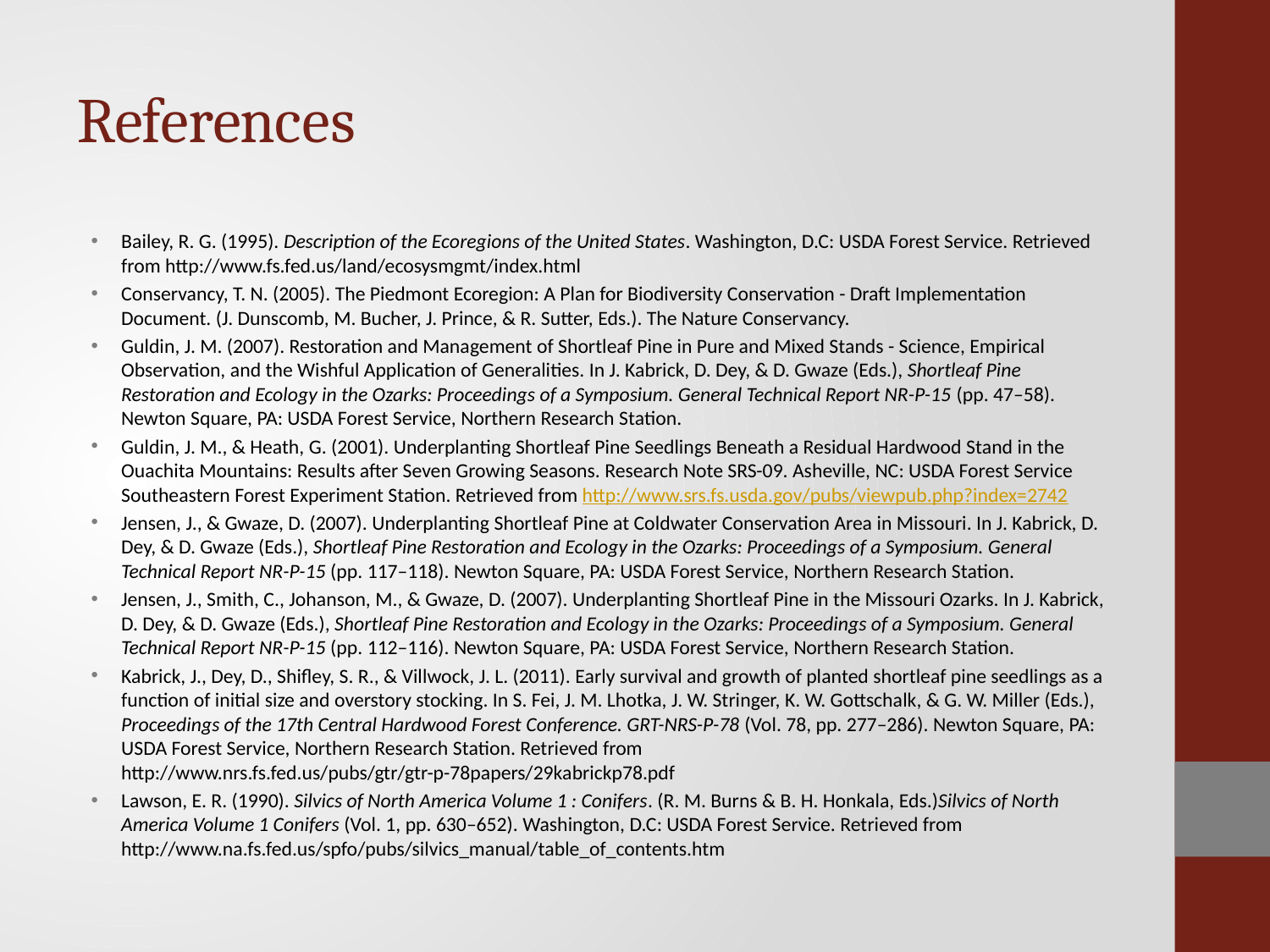

# References
Bailey, R. G. (1995). Description of the Ecoregions of the United States. Washington, D.C: USDA Forest Service. Retrieved from http://www.fs.fed.us/land/ecosysmgmt/index.html
Conservancy, T. N. (2005). The Piedmont Ecoregion: A Plan for Biodiversity Conservation - Draft Implementation Document. (J. Dunscomb, M. Bucher, J. Prince, & R. Sutter, Eds.). The Nature Conservancy.
Guldin, J. M. (2007). Restoration and Management of Shortleaf Pine in Pure and Mixed Stands - Science, Empirical Observation, and the Wishful Application of Generalities. In J. Kabrick, D. Dey, & D. Gwaze (Eds.), Shortleaf Pine Restoration and Ecology in the Ozarks: Proceedings of a Symposium. General Technical Report NR-P-15 (pp. 47–58). Newton Square, PA: USDA Forest Service, Northern Research Station.
Guldin, J. M., & Heath, G. (2001). Underplanting Shortleaf Pine Seedlings Beneath a Residual Hardwood Stand in the Ouachita Mountains: Results after Seven Growing Seasons. Research Note SRS-09. Asheville, NC: USDA Forest Service Southeastern Forest Experiment Station. Retrieved from http://www.srs.fs.usda.gov/pubs/viewpub.php?index=2742
Jensen, J., & Gwaze, D. (2007). Underplanting Shortleaf Pine at Coldwater Conservation Area in Missouri. In J. Kabrick, D. Dey, & D. Gwaze (Eds.), Shortleaf Pine Restoration and Ecology in the Ozarks: Proceedings of a Symposium. General Technical Report NR-P-15 (pp. 117–118). Newton Square, PA: USDA Forest Service, Northern Research Station.
Jensen, J., Smith, C., Johanson, M., & Gwaze, D. (2007). Underplanting Shortleaf Pine in the Missouri Ozarks. In J. Kabrick, D. Dey, & D. Gwaze (Eds.), Shortleaf Pine Restoration and Ecology in the Ozarks: Proceedings of a Symposium. General Technical Report NR-P-15 (pp. 112–116). Newton Square, PA: USDA Forest Service, Northern Research Station.
Kabrick, J., Dey, D., Shifley, S. R., & Villwock, J. L. (2011). Early survival and growth of planted shortleaf pine seedlings as a function of initial size and overstory stocking. In S. Fei, J. M. Lhotka, J. W. Stringer, K. W. Gottschalk, & G. W. Miller (Eds.), Proceedings of the 17th Central Hardwood Forest Conference. GRT-NRS-P-78 (Vol. 78, pp. 277–286). Newton Square, PA: USDA Forest Service, Northern Research Station. Retrieved from http://www.nrs.fs.fed.us/pubs/gtr/gtr-p-78papers/29kabrickp78.pdf
Lawson, E. R. (1990). Silvics of North America Volume 1 : Conifers. (R. M. Burns & B. H. Honkala, Eds.)Silvics of North America Volume 1 Conifers (Vol. 1, pp. 630–652). Washington, D.C: USDA Forest Service. Retrieved from http://www.na.fs.fed.us/spfo/pubs/silvics_manual/table_of_contents.htm